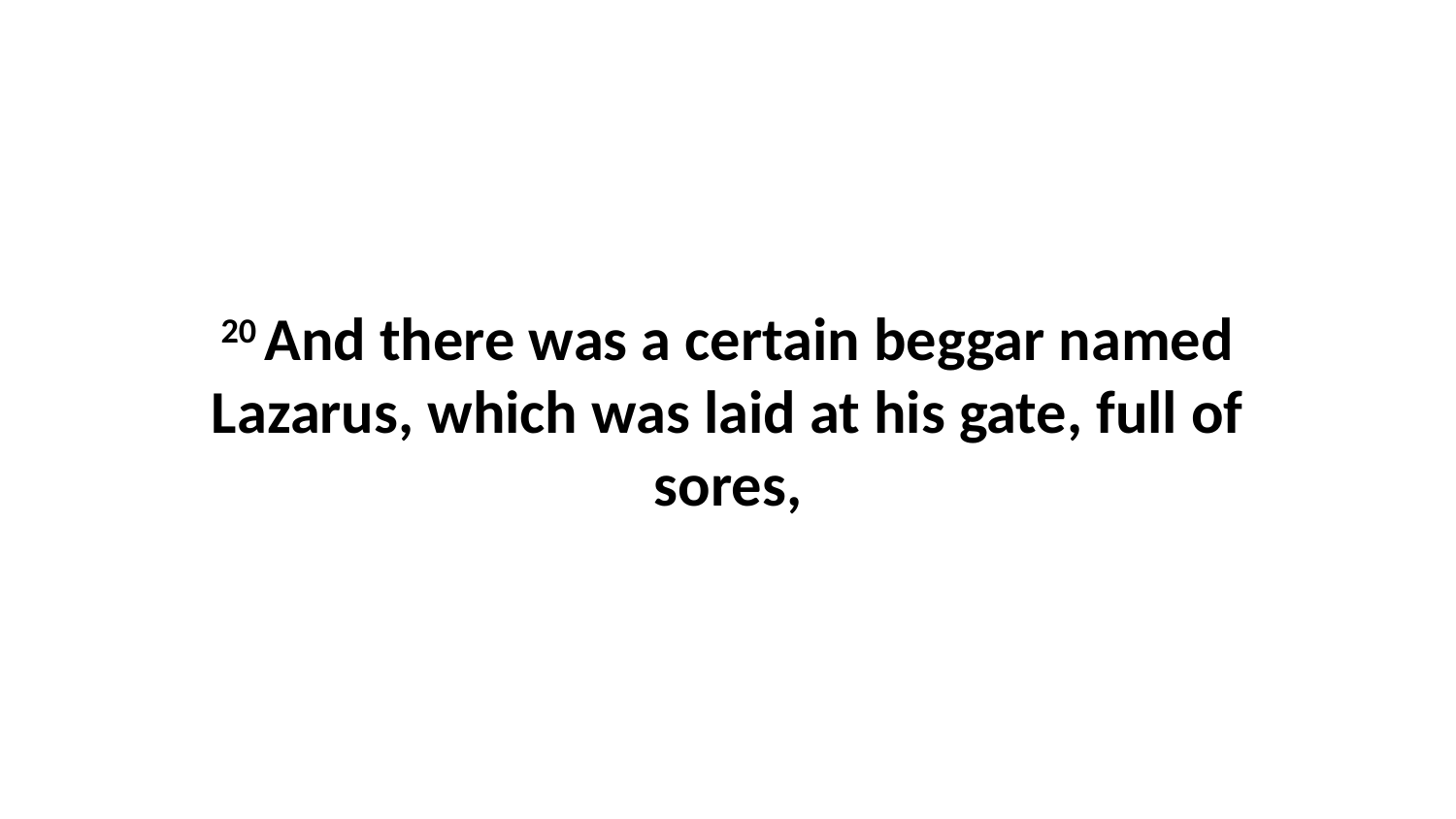

20 And there was a certain beggar named Lazarus, which was laid at his gate, full of sores,